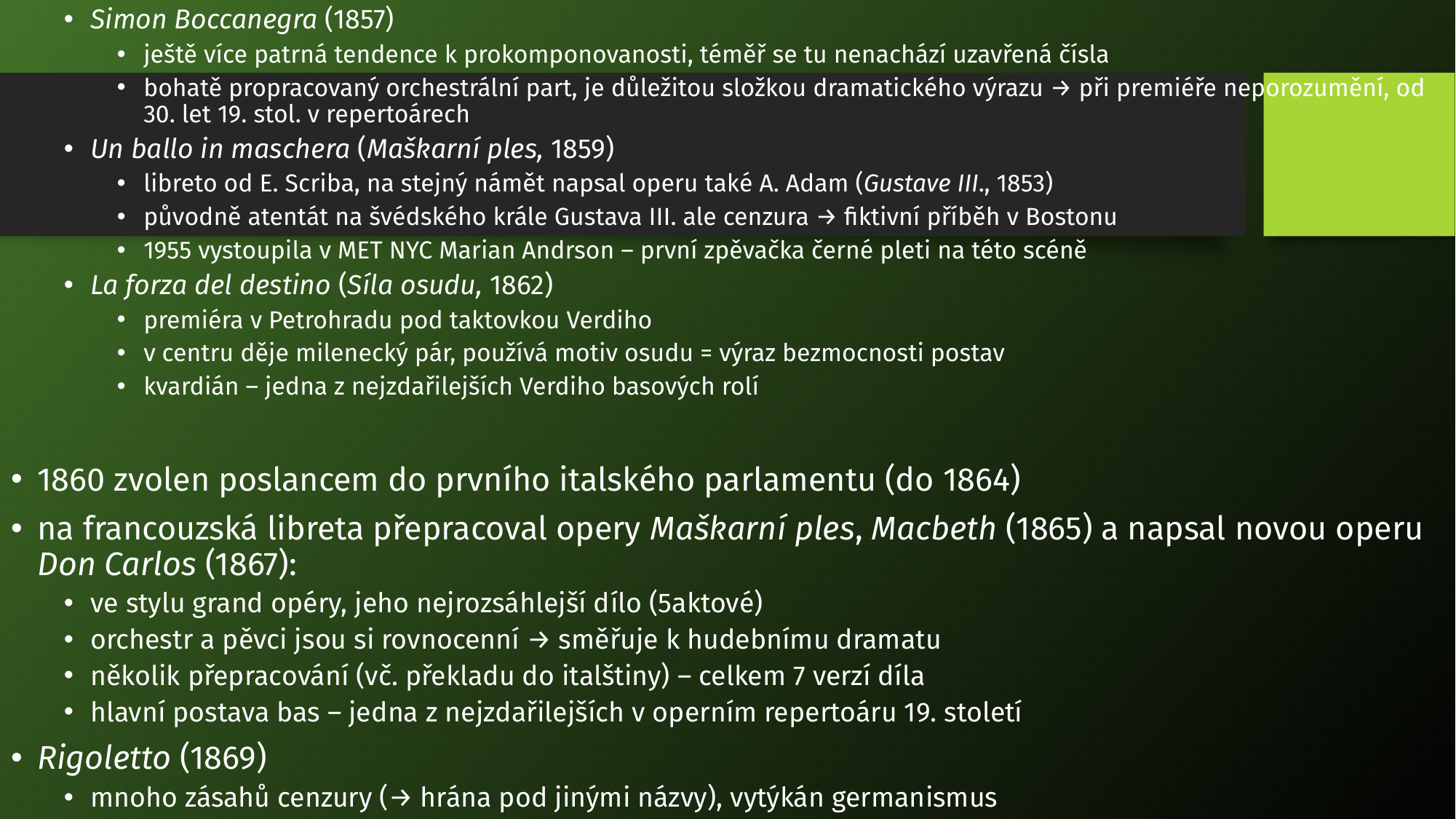

Simon Boccanegra (1857)
ještě více patrná tendence k prokomponovanosti, téměř se tu nenachází uzavřená čísla
bohatě propracovaný orchestrální part, je důležitou složkou dramatického výrazu → při premiéře neporozumění, od 30. let 19. stol. v repertoárech
Un ballo in maschera (Maškarní ples, 1859)
libreto od E. Scriba, na stejný námět napsal operu také A. Adam (Gustave III., 1853)
původně atentát na švédského krále Gustava III. ale cenzura → fiktivní příběh v Bostonu
1955 vystoupila v MET NYC Marian Andrson – první zpěvačka černé pleti na této scéně
La forza del destino (Síla osudu, 1862)
premiéra v Petrohradu pod taktovkou Verdiho
v centru děje milenecký pár, používá motiv osudu = výraz bezmocnosti postav
kvardián – jedna z nejzdařilejších Verdiho basových rolí

1860 zvolen poslancem do prvního italského parlamentu (do 1864)
na francouzská libreta přepracoval opery Maškarní ples, Macbeth (1865) a napsal novou operu Don Carlos (1867):
ve stylu grand opéry, jeho nejrozsáhlejší dílo (5aktové)
orchestr a pěvci jsou si rovnocenní → směřuje k hudebnímu dramatu
několik přepracování (vč. překladu do italštiny) – celkem 7 verzí díla
hlavní postava bas – jedna z nejzdařilejších v operním repertoáru 19. století
Rigoletto (1869)
mnoho zásahů cenzury (→ hrána pod jinými názvy), vytýkán germanismus